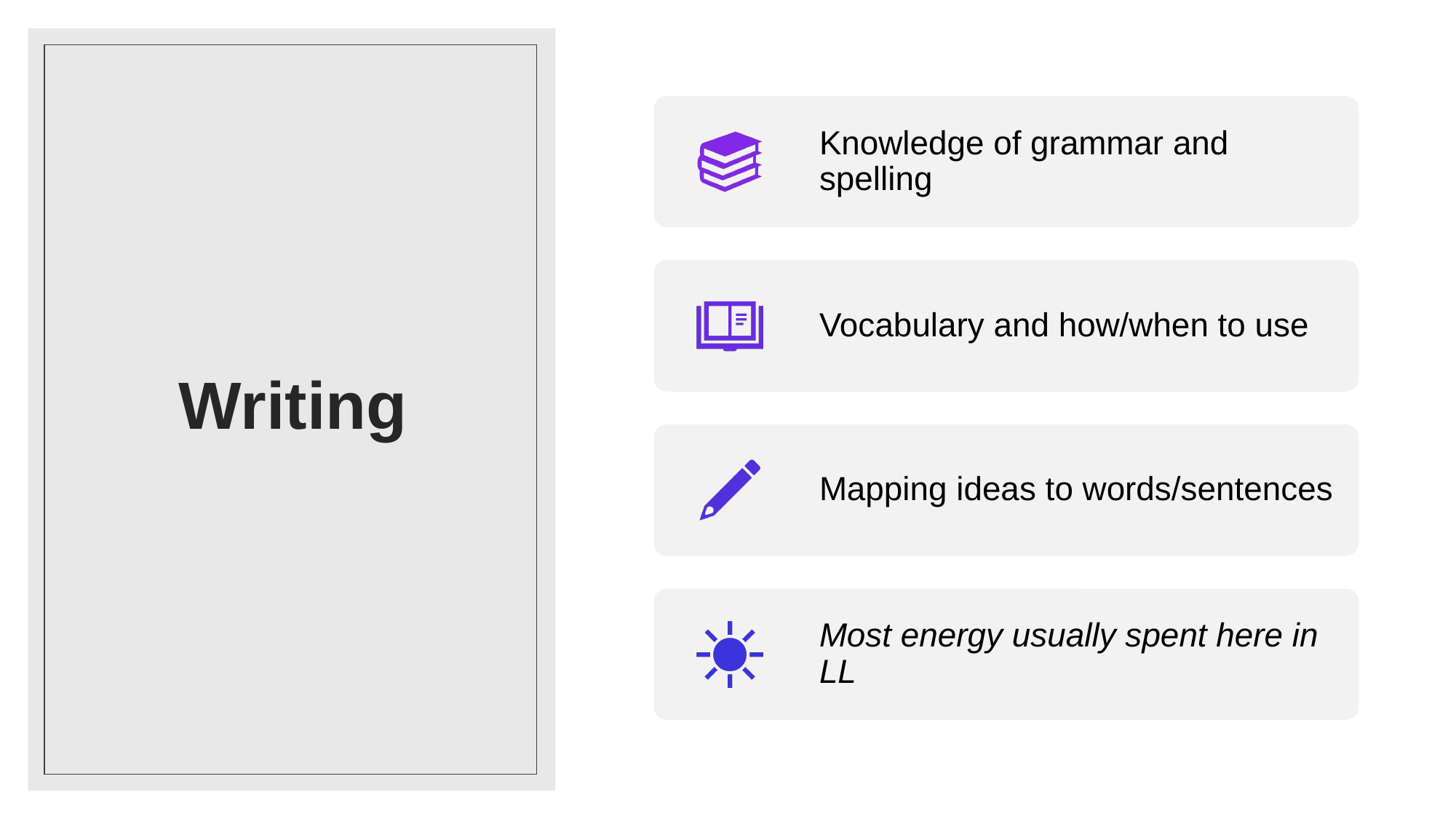

# Writing
Knowledge of grammar and spelling
Vocabulary and how/when to use
Mapping ideas to words/sentences
Most energy usually spent here in LL